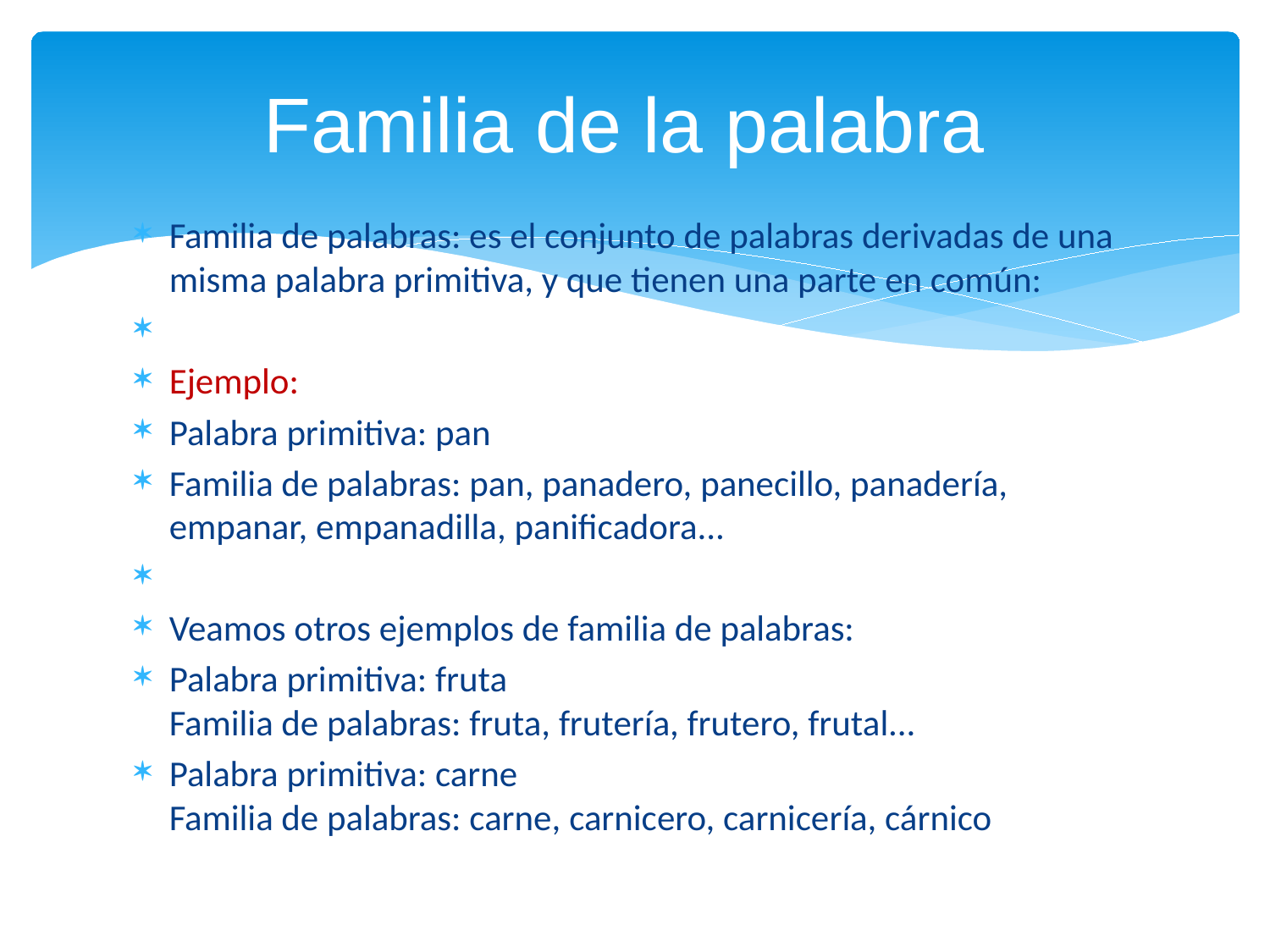

# Familia de la palabra
Familia de palabras: es el conjunto de palabras derivadas de una misma palabra primitiva, y que tienen una parte en común:

Ejemplo:
Palabra primitiva: pan
Familia de palabras: pan, panadero, panecillo, panadería, empanar, empanadilla, panificadora...

Veamos otros ejemplos de familia de palabras:
Palabra primitiva: fruta
Familia de palabras: fruta, frutería, frutero, frutal...
Palabra primitiva: carne
Familia de palabras: carne, carnicero, carnicería, cárnico